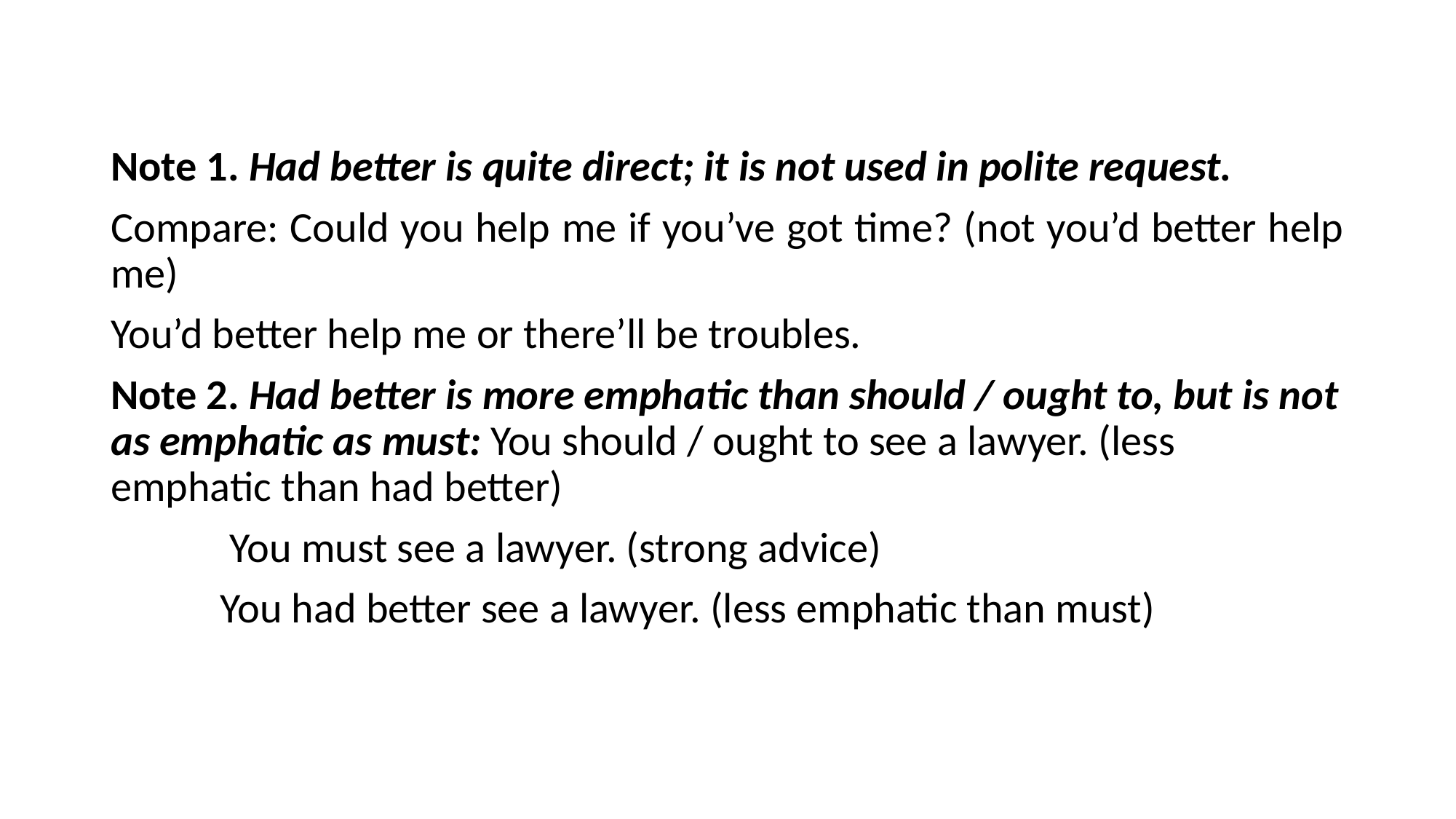

#
Note 1. Had better is quite direct; it is not used in polite request.
Compare: Could you help me if you’ve got time? (not you’d better help me)
You’d better help me or there’ll be troubles.
Note 2. Had better is more emphatic than should / ought to, but is not as emphatic as must: You should / ought to see a lawyer. (less emphatic than had better)
	 You must see a lawyer. (strong advice)
	You had better see a lawyer. (less emphatic than must)